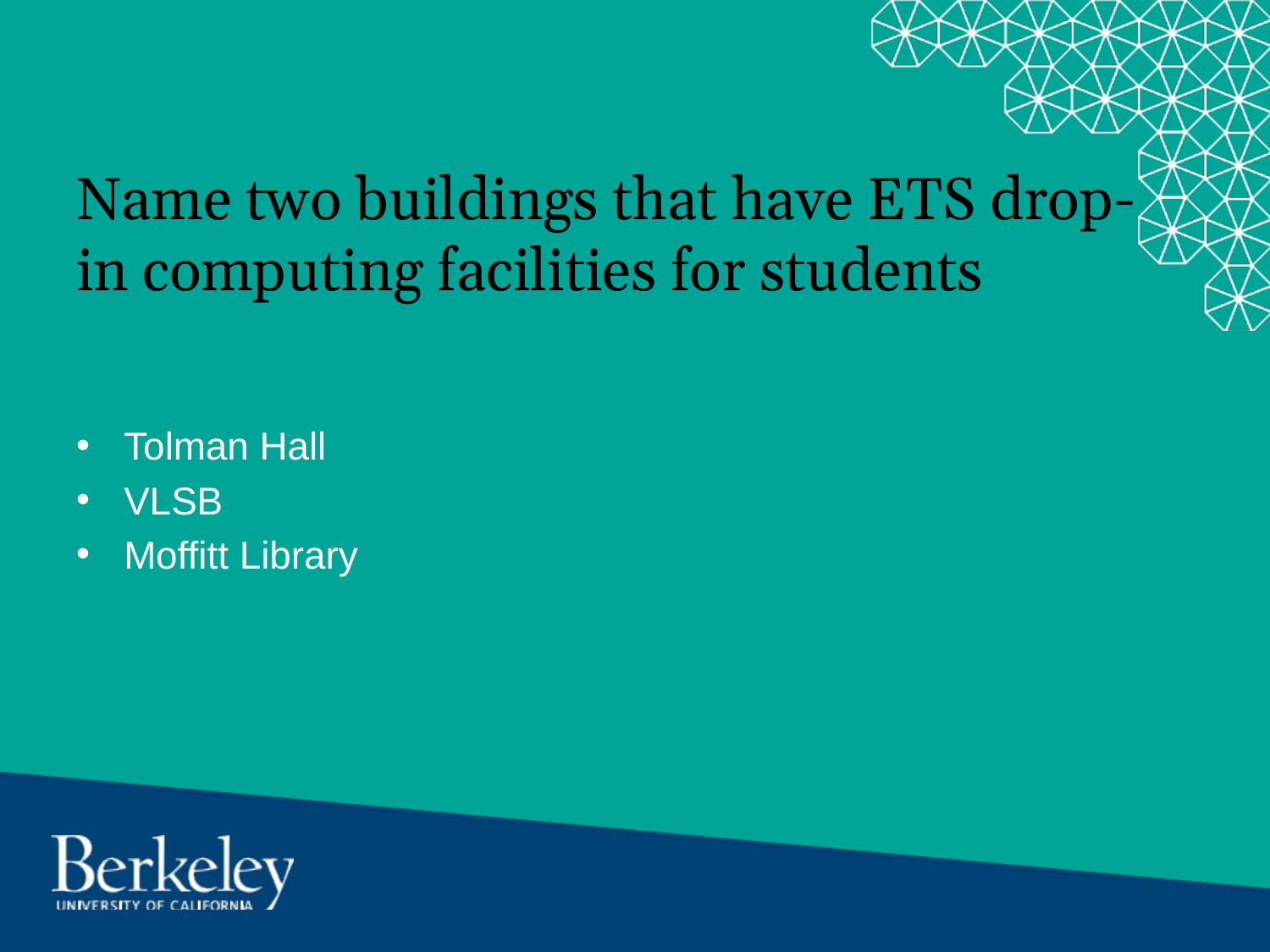

# Name two buildings that have ETS drop-in computing facilities for students
Tolman Hall
VLSB
Moffitt Library